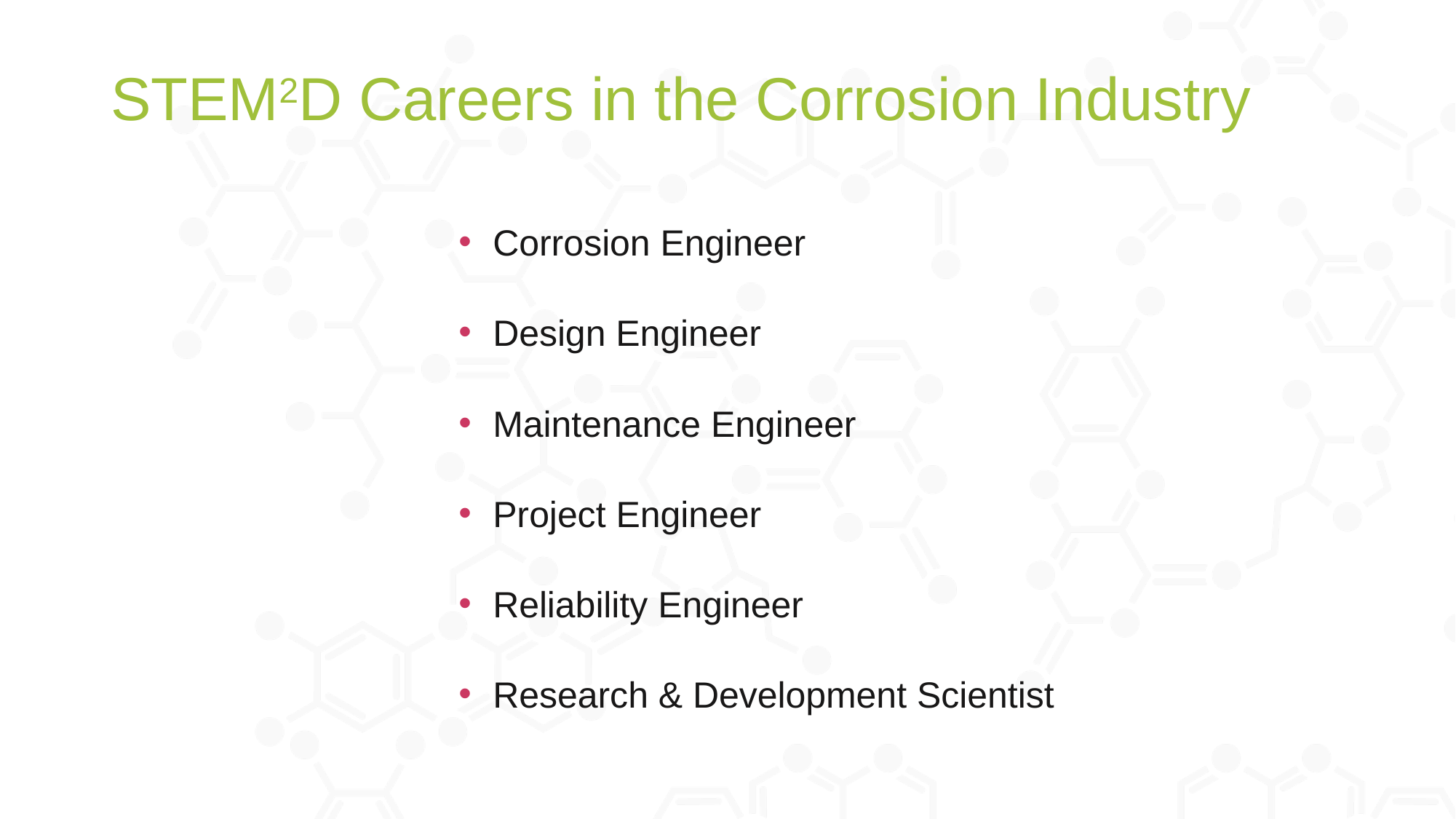

# STEM2D Careers in the Corrosion Industry
Corrosion Engineer
Design Engineer
Maintenance Engineer
Project Engineer
Reliability Engineer
Research & Development Scientist